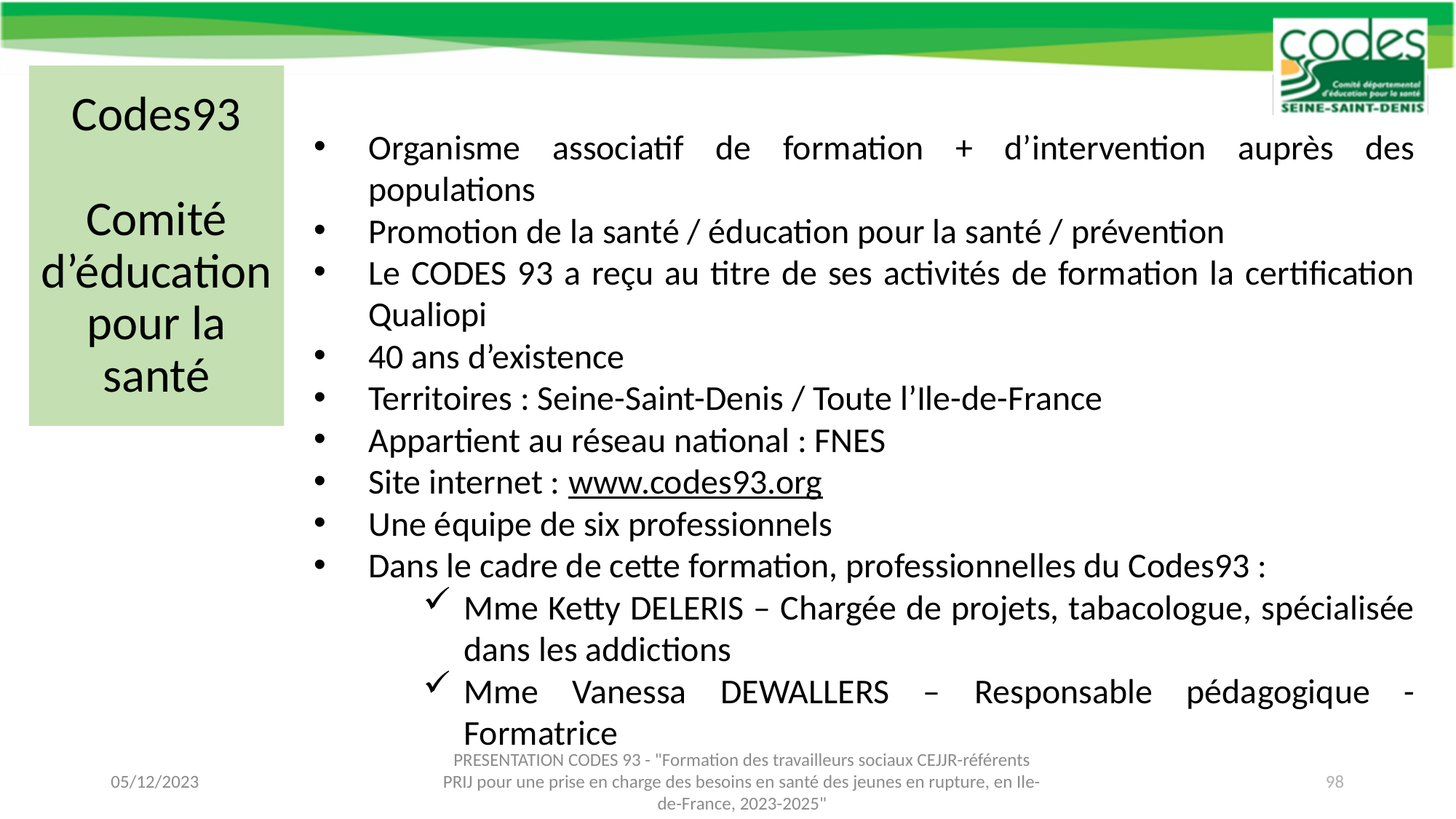

# Codes93 Comité d’éducation pour la santé
Organisme associatif de formation + d’intervention auprès des populations
Promotion de la santé / éducation pour la santé / prévention
Le CODES 93 a reçu au titre de ses activités de formation la certification Qualiopi
40 ans d’existence
Territoires : Seine-Saint-Denis / Toute l’Ile-de-France
Appartient au réseau national : FNES
Site internet : www.codes93.org
Une équipe de six professionnels
Dans le cadre de cette formation, professionnelles du Codes93 :
Mme Ketty DELERIS – Chargée de projets, tabacologue, spécialisée dans les addictions
Mme Vanessa DEWALLERS – Responsable pédagogique - Formatrice

05/12/2023
PRESENTATION CODES 93 - "Formation des travailleurs sociaux CEJJR-référents PRIJ pour une prise en charge des besoins en santé des jeunes en rupture, en Ile-de-France, 2023-2025"
98